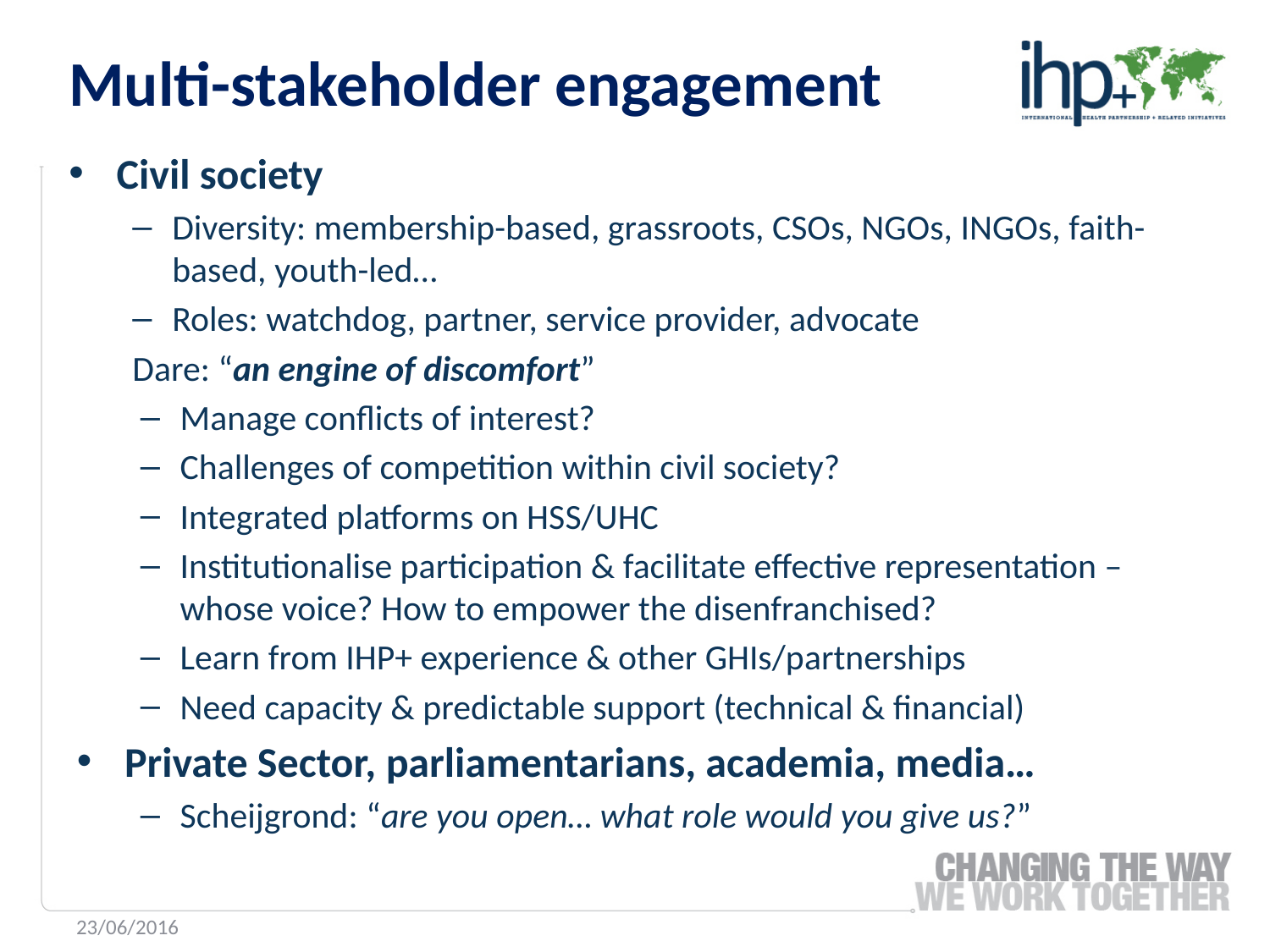

Multi-stakeholder engagement
Civil society
Diversity: membership-based, grassroots, CSOs, NGOs, INGOs, faith-based, youth-led…
Roles: watchdog, partner, service provider, advocate
Dare: “an engine of discomfort”
Manage conflicts of interest?
Challenges of competition within civil society?
Integrated platforms on HSS/UHC
Institutionalise participation & facilitate effective representation – whose voice? How to empower the disenfranchised?
Learn from IHP+ experience & other GHIs/partnerships
Need capacity & predictable support (technical & financial)
Private Sector, parliamentarians, academia, media…
Scheijgrond: “are you open… what role would you give us?”
23/06/2016